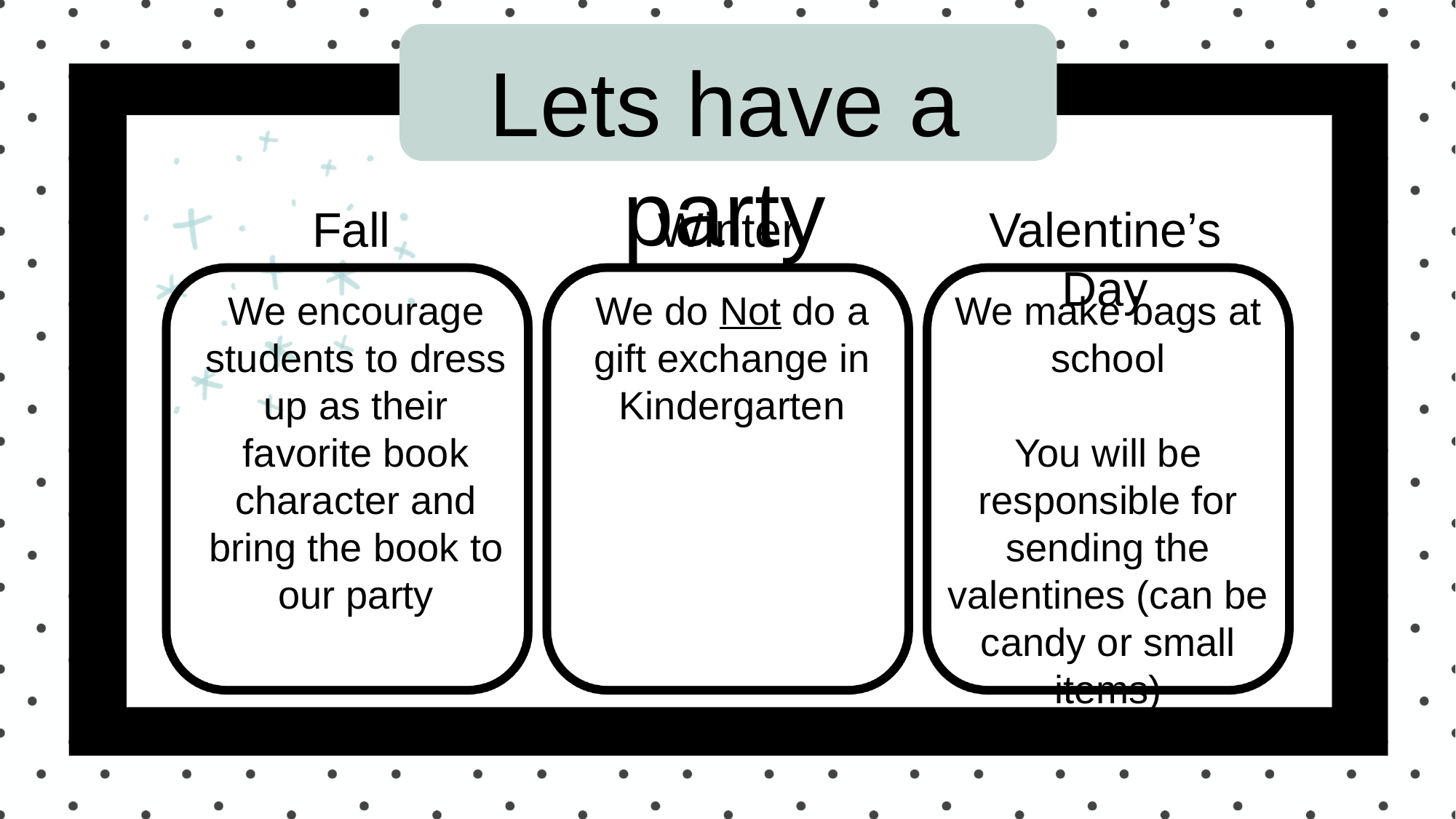

Lets have a party
Fall
Winter
Valentine’s Day
We encourage students to dress up as their favorite book character and bring the book to our party

We do Not do a gift exchange in Kindergarten
We make bags at school

You will be responsible for sending the valentines (can be candy or small items)